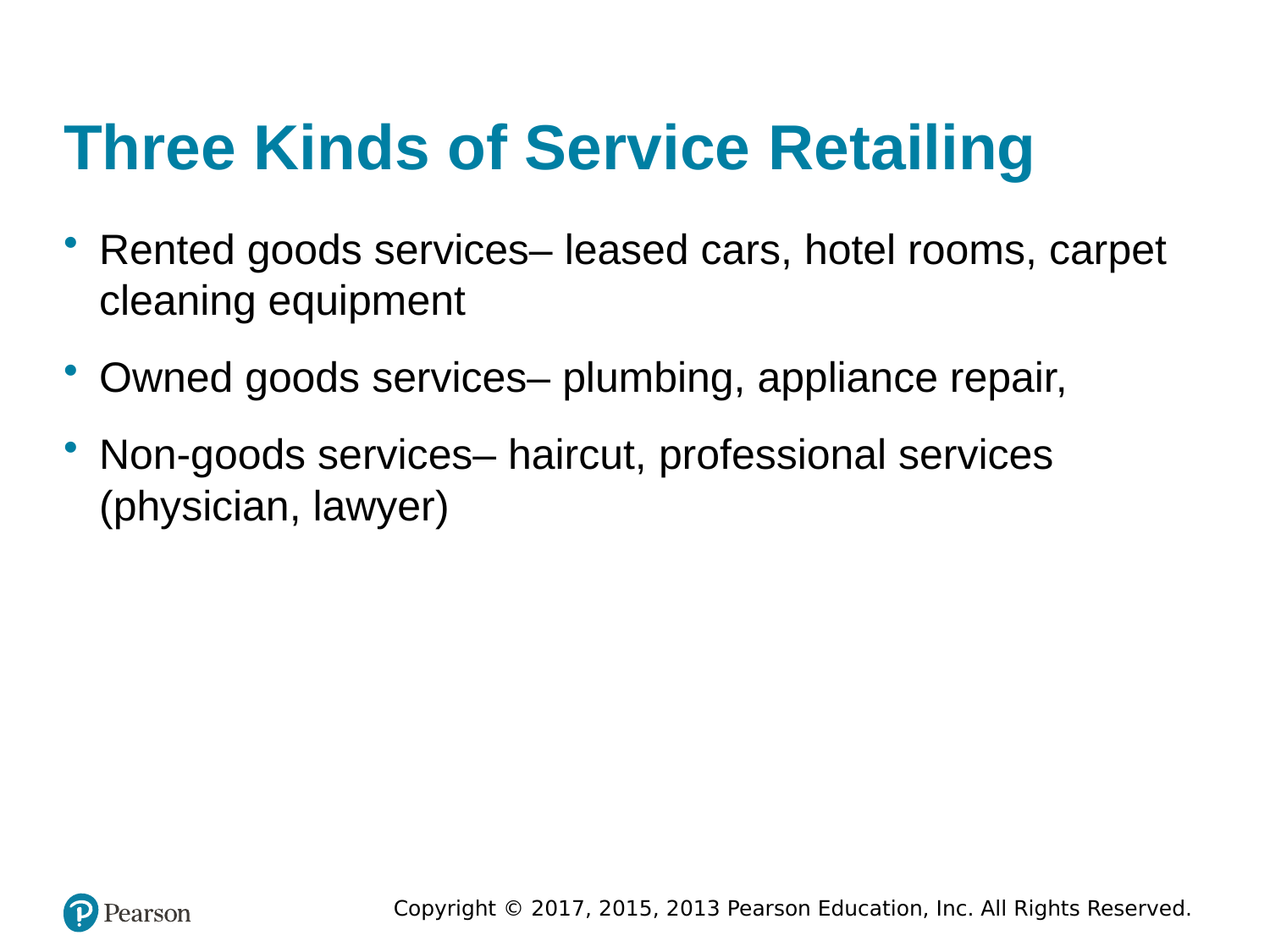

# Three Kinds of Service Retailing
Rented goods services– leased cars, hotel rooms, carpet cleaning equipment
Owned goods services– plumbing, appliance repair,
Non-goods services– haircut, professional services (physician, lawyer)